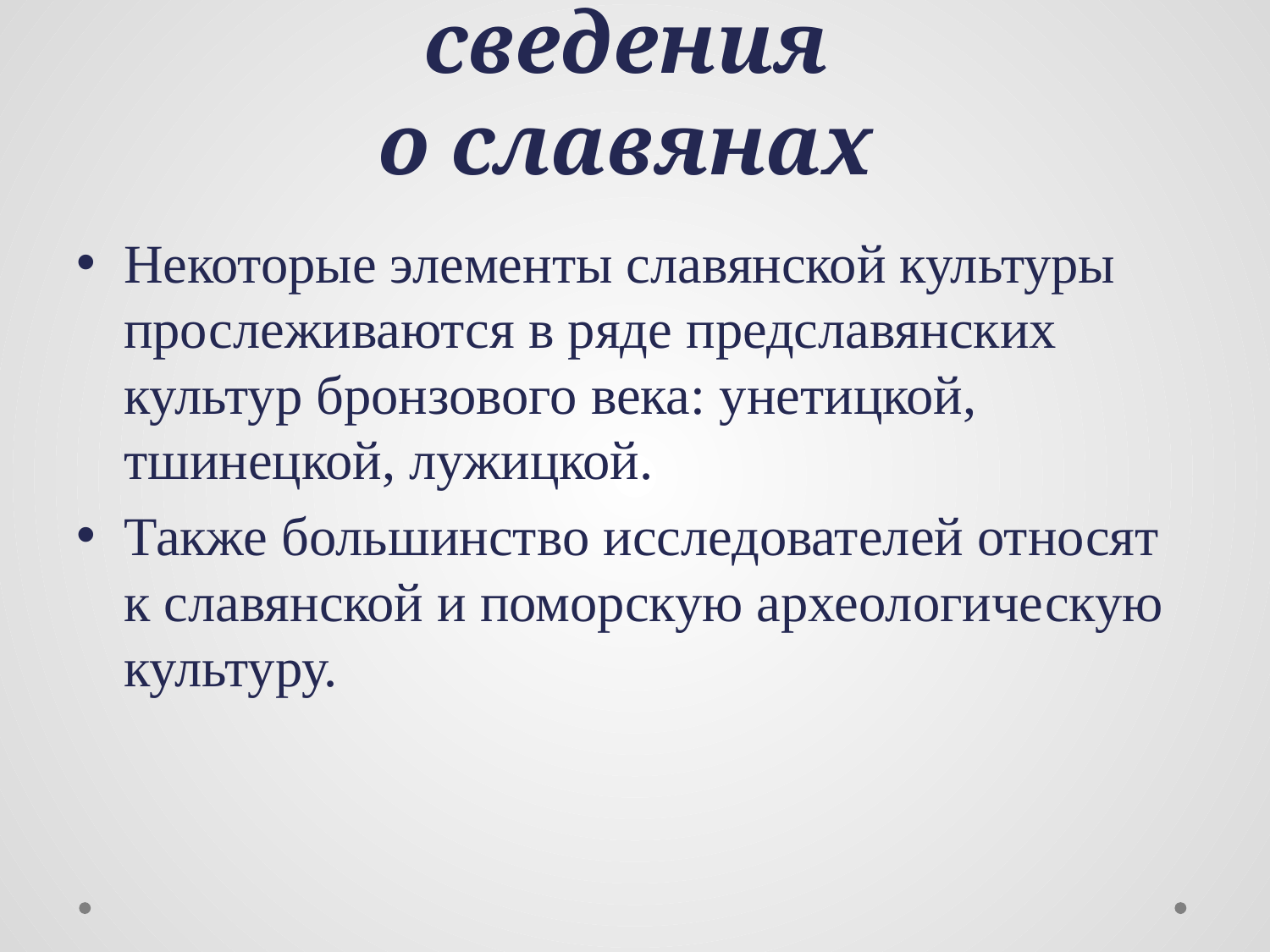

# Археологические сведения о славянах
Некоторые элементы славянской культуры прослеживаются в ряде предславянских культур бронзового века: унетицкой, тшинецкой, лужицкой.
Также большинство исследователей относят к славянской и поморскую археологическую культуру.